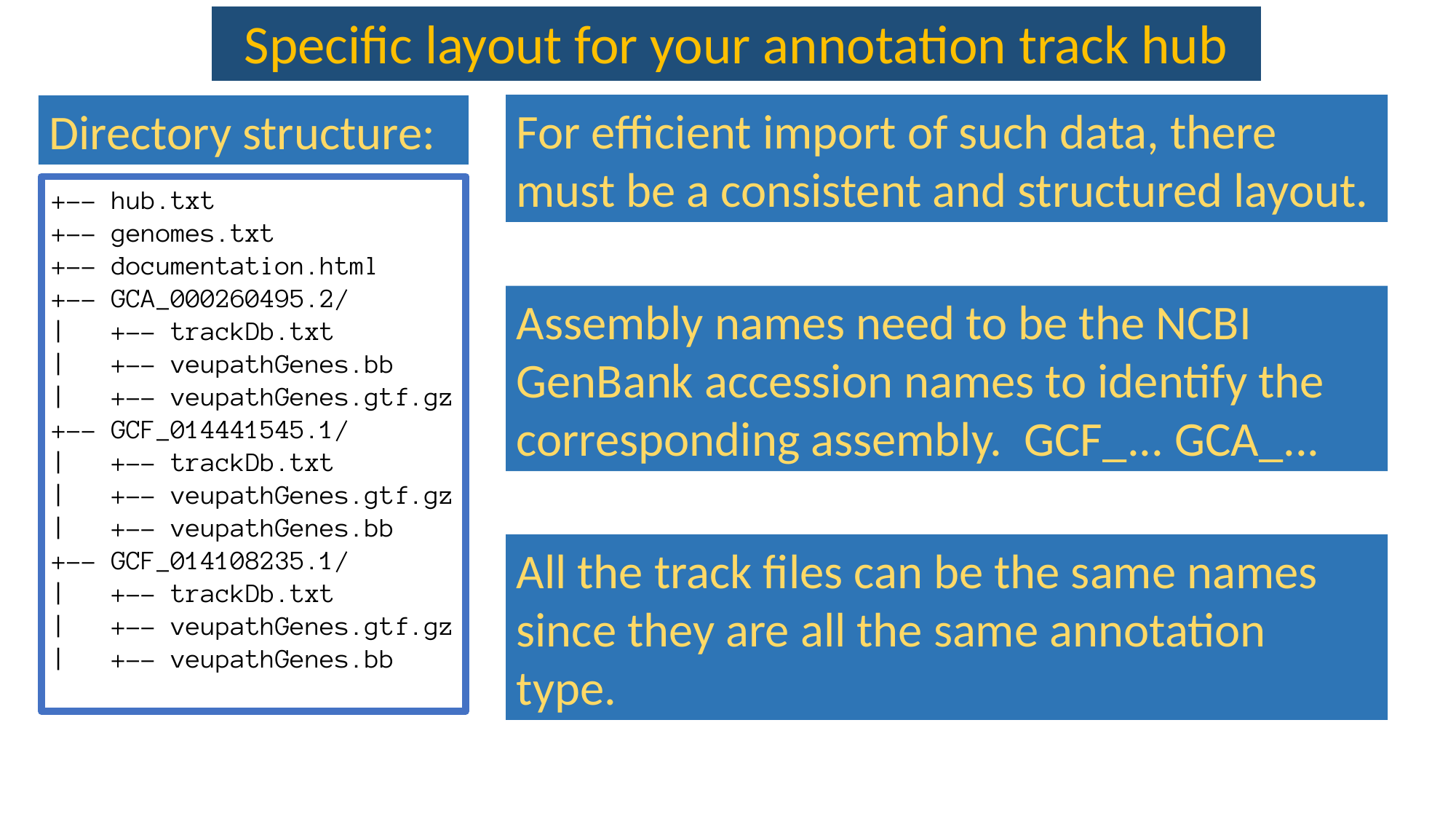

# Specific layout for your annotation track hub
For efficient import of such data, there must be a consistent and structured layout.
Directory structure:
+-- hub.txt
+-- genomes.txt
+-- documentation.html
+-- GCA_000260495.2/
|   +-- trackDb.txt
|   +-- veupathGenes.bb
|   +-- veupathGenes.gtf.gz
+-- GCF_014441545.1/
|   +-- trackDb.txt
|   +-- veupathGenes.gtf.gz
|   +-- veupathGenes.bb
+-- GCF_014108235.1/
|   +-- trackDb.txt
|   +-- veupathGenes.gtf.gz
|   +-- veupathGenes.bb

Assembly names need to be the NCBI GenBank accession names to identify the corresponding assembly.  GCF_... GCA_...
All the track files can be the same names since they are all the same annotation type.